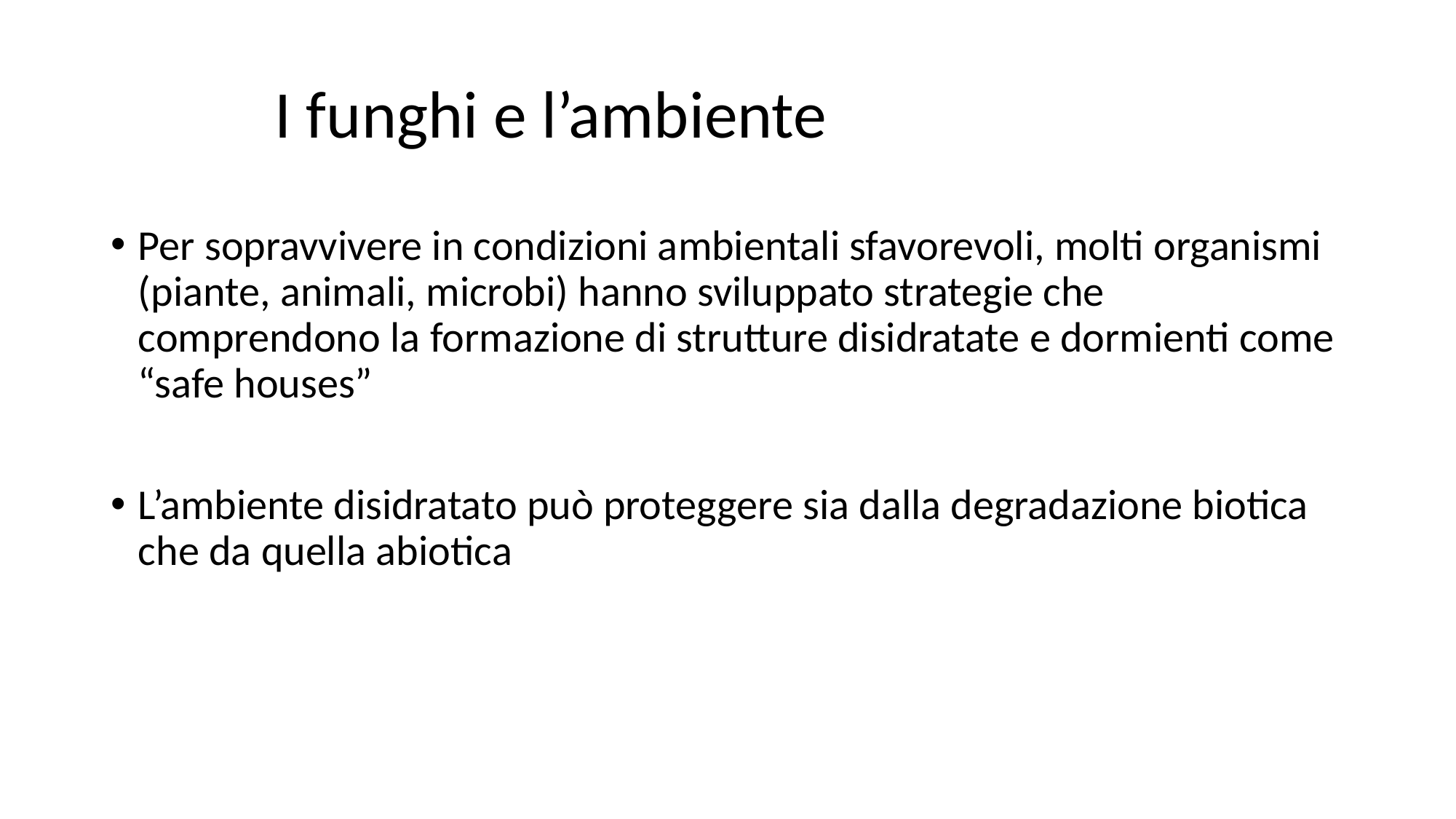

# I funghi e l’ambiente
Per sopravvivere in condizioni ambientali sfavorevoli, molti organismi (piante, animali, microbi) hanno sviluppato strategie che comprendono la formazione di strutture disidratate e dormienti come “safe houses”

L’ambiente disidratato può proteggere sia dalla degradazione biotica che da quella abiotica